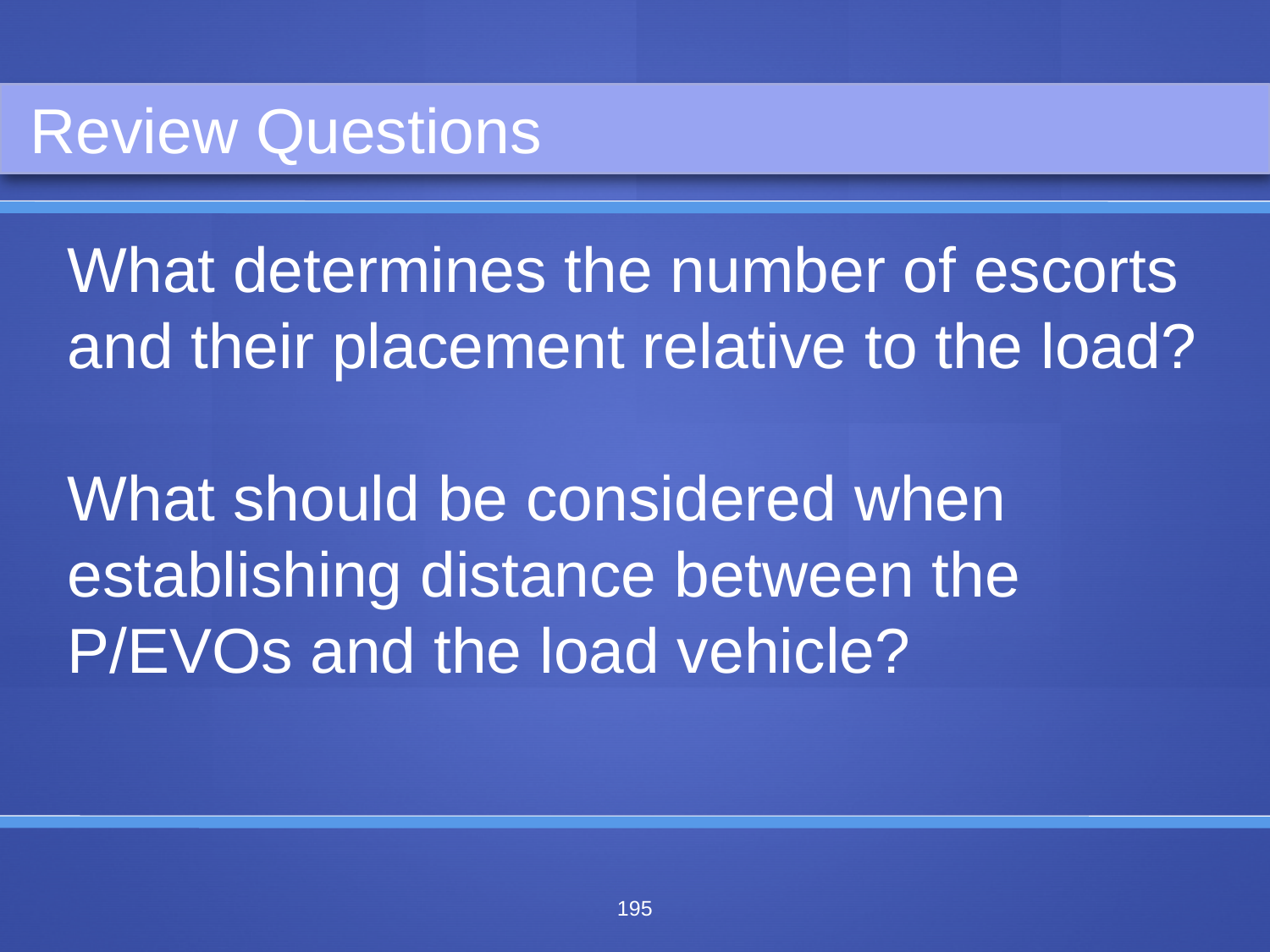

Review Questions
What determines the number of escorts and their placement relative to the load?

What should be considered when establishing distance between the P/EVOs and the load vehicle?

195